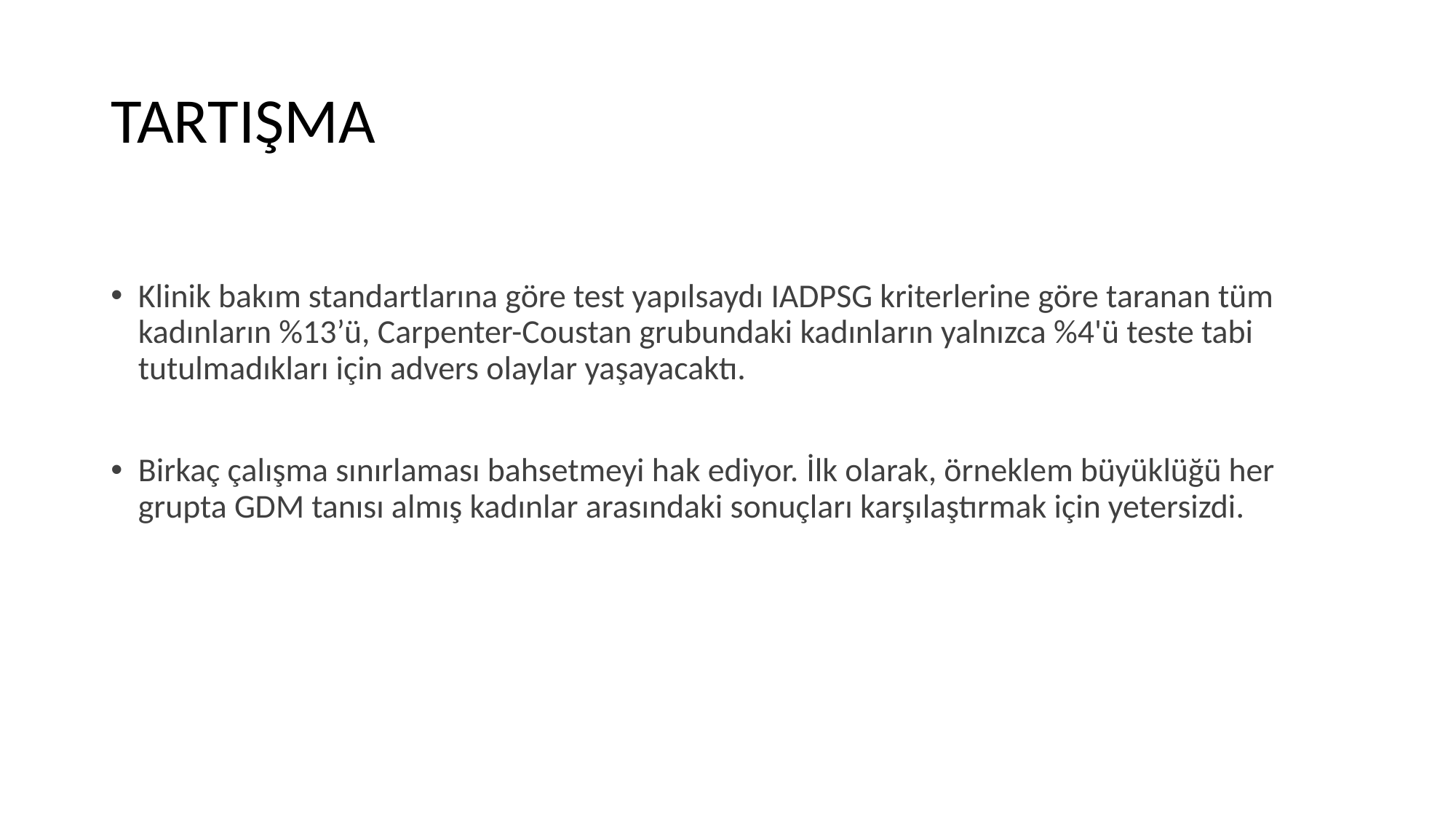

# TARTIŞMA

Klinik bakım standartlarına göre test yapılsaydı IADPSG kriterlerine göre taranan tüm kadınların %13’ü, Carpenter-Coustan grubundaki kadınların yalnızca %4'ü teste tabi tutulmadıkları için advers olaylar yaşayacaktı.

Birkaç çalışma sınırlaması bahsetmeyi hak ediyor. İlk olarak, örneklem büyüklüğü her grupta GDM tanısı almış kadınlar arasındaki sonuçları karşılaştırmak için yetersizdi.